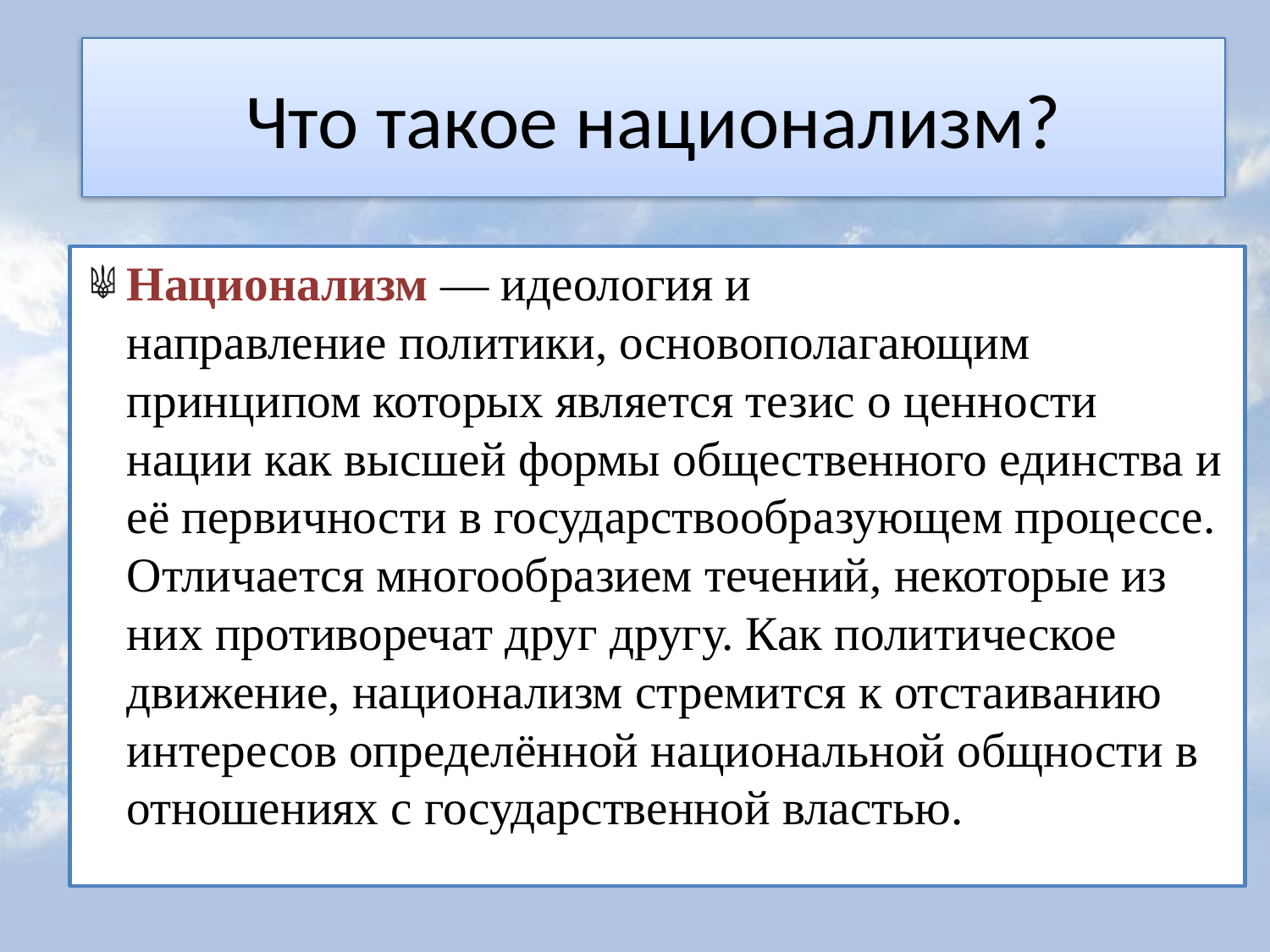

# Что такое национализм?
Национализм — идеология и направление политики, основополагающим принципом которых является тезис о ценности нации как высшей формы общественного единства и её первичности в государствообразующем процессе. Отличается многообразием течений, некоторые из них противоречат друг другу. Как политическое движение, национализм стремится к отстаиванию интересов определённой национальной общности в отношениях с государственной властью.